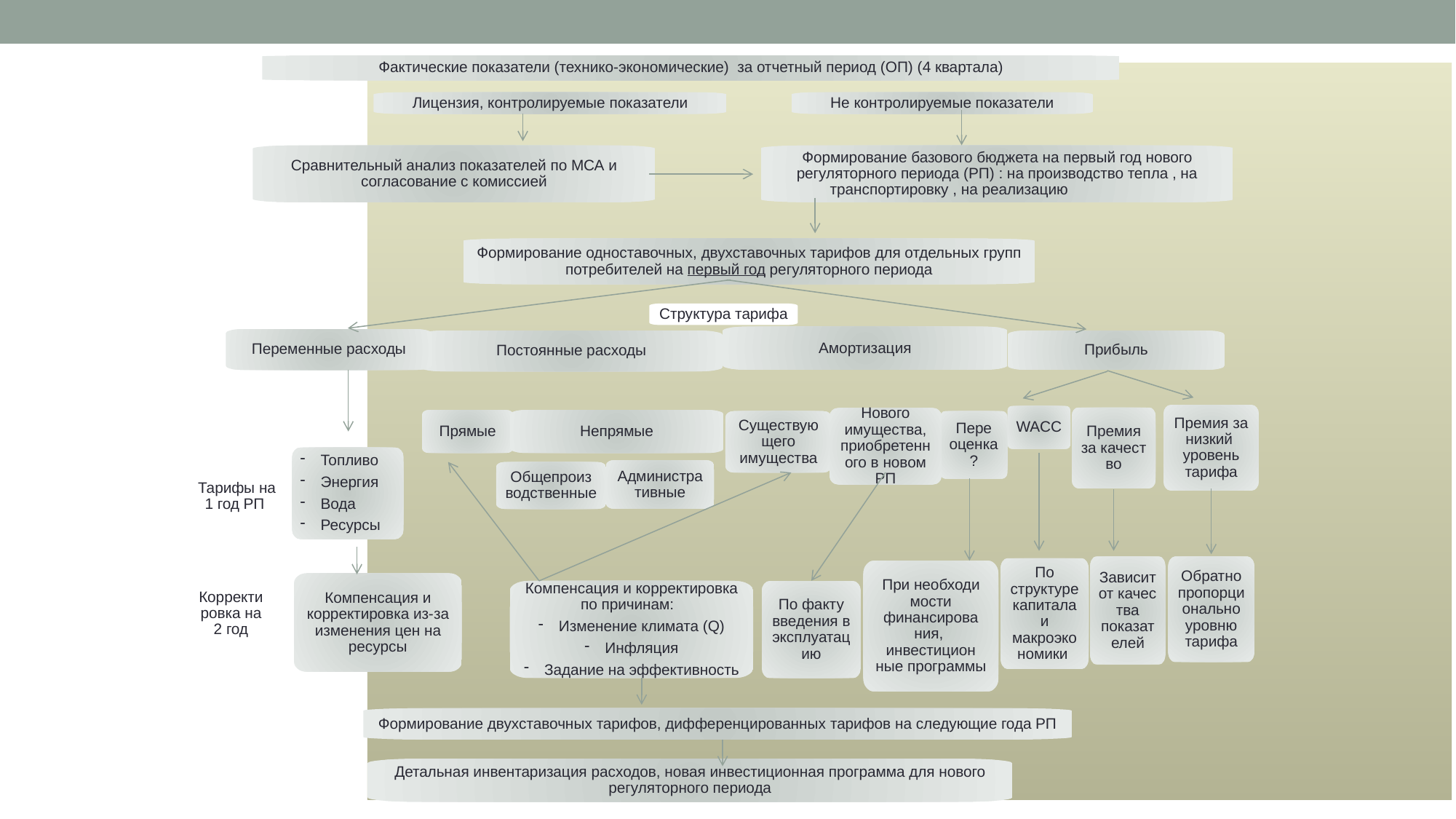

Фактические показатели (технико-экономические)  за отчетный период (ОП) (4 квартала)
Формирование базового бюджета на первый год нового регуляторного периода (РП) : на производство тепла , на транспортировку , на реализацию
Сравнительный анализ показателей по МСА и согласование с комиссией
Формирование одноставочных, двухставочных тарифов для отдельных групп потребителей на первый год регуляторного периода
Премия за низкий  уровень тарифа
Существующего имущества
Формирование двухставочных тарифов, дифференцированных тарифов на следующие года РП

Не контролируемые показатели
Лицензия, контролируемые показатели
Структура тарифа
Амортизация
Переменные расходы
Постоянные расходы
Прибыль
WACC
Премия за качест во
Нового имущества, приобретенного в новом РП
Прямые
Непрямые
Пере оценка?
Топливо
Энергия
Вода
Ресурсы
Административные
Общепроиз водственные
Тарифы на 1 год РП
Зависит от качес тва показателей
Обратно пропорционально уровню тарифа
По структуре капитала и макроэко номики
При необходи мости финансирова ния,  инвестицион ные программы
Компенсация и корректировка из-за изменения цен на ресурсы
Компенсация и корректировка по причинам:
Изменение климата (Q)
Инфляция
Задание на эффективность
По факту введения в эксплуатацию
Корректировка на 2 год
Детальная инвентаризация расходов, новая инвестиционная программа для нового регуляторного периода